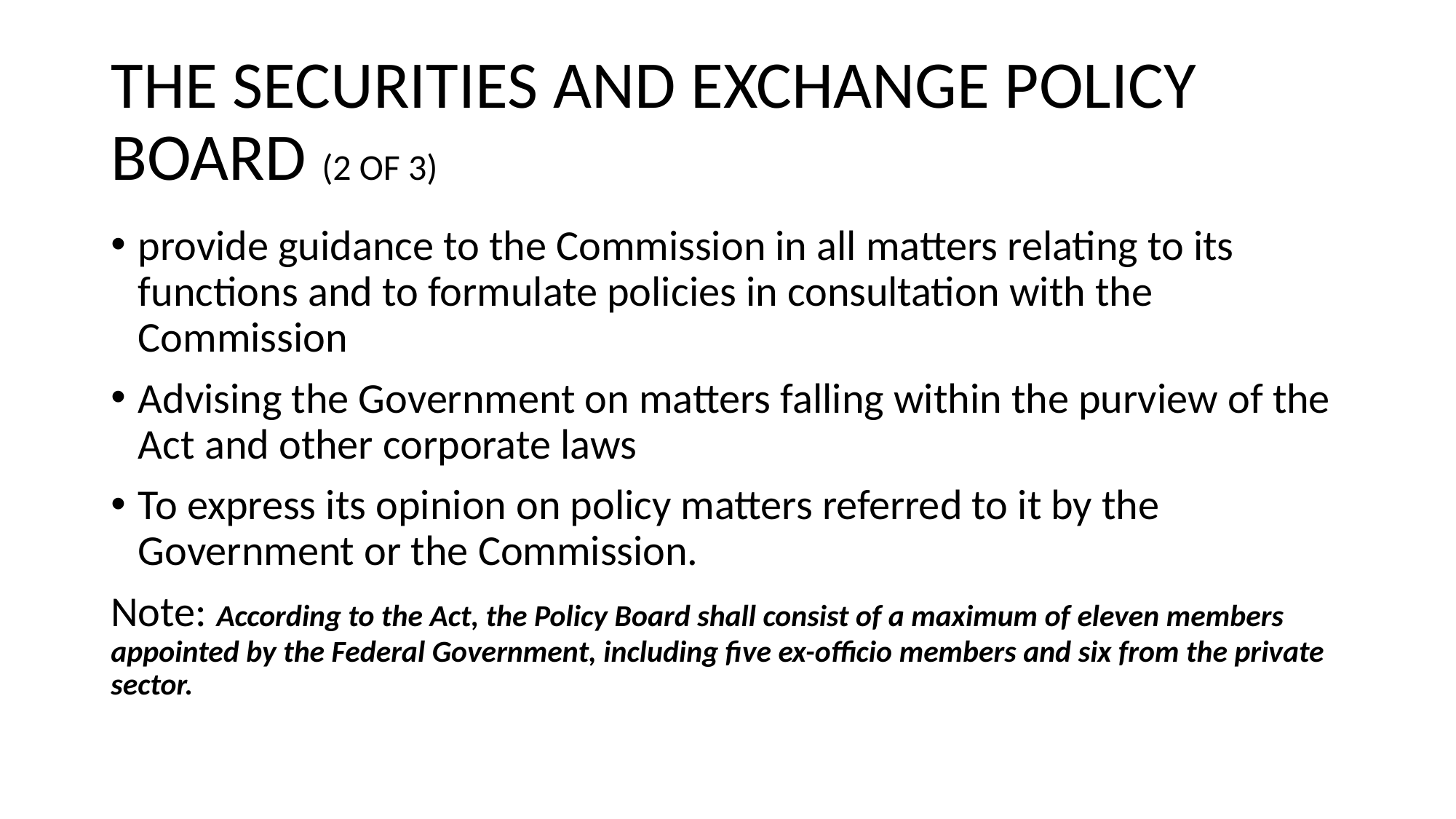

# THE SECURITIES AND EXCHANGE POLICY BOARD (2 OF 3)
provide guidance to the Commission in all matters relating to its functions and to formulate policies in consultation with the Commission
Advising the Government on matters falling within the purview of the Act and other corporate laws
To express its opinion on policy matters referred to it by the Government or the Commission.
Note: According to the Act, the Policy Board shall consist of a maximum of eleven members appointed by the Federal Government, including five ex-officio members and six from the private sector.